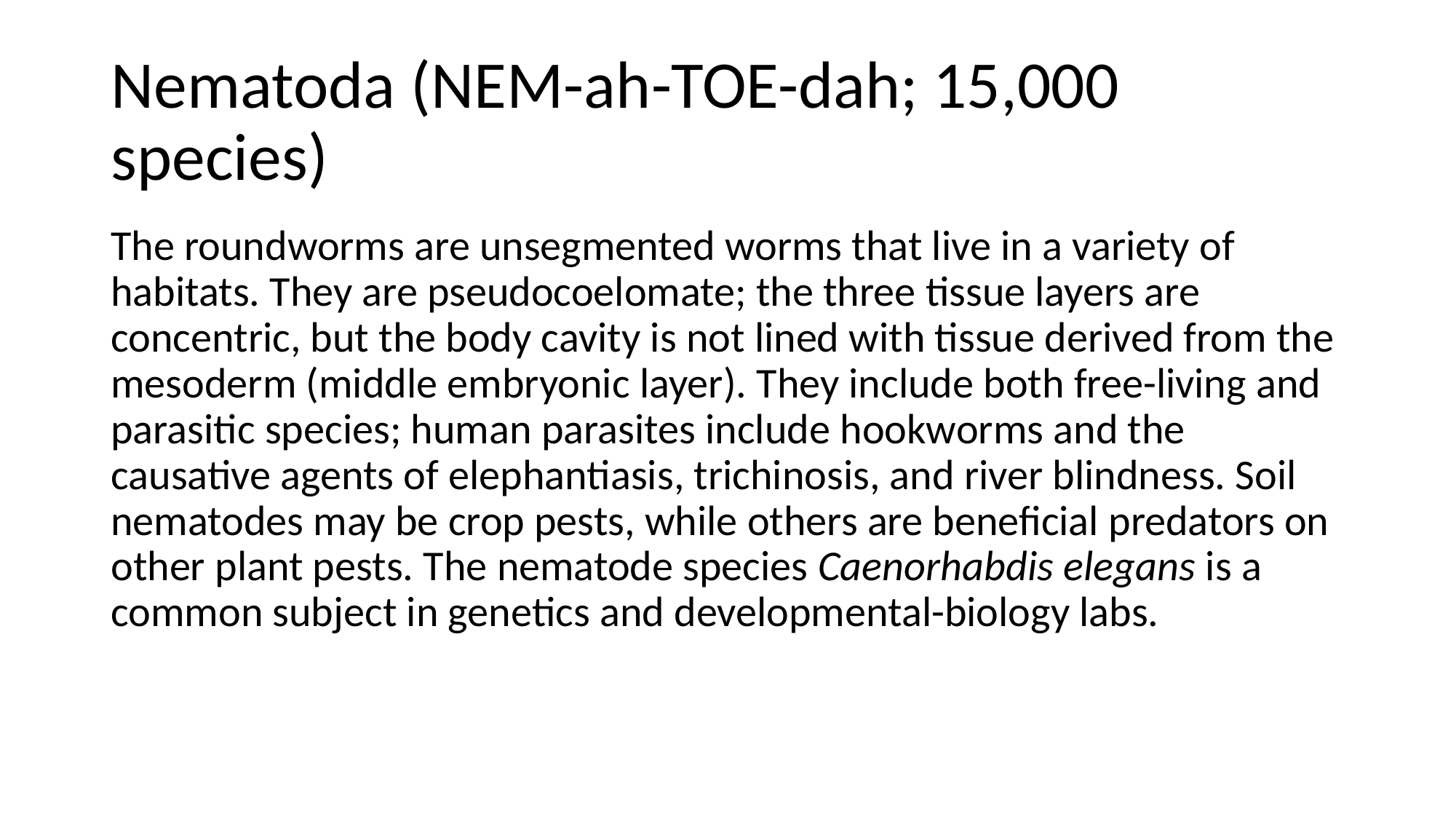

# Nematoda (NEM-ah-TOE-dah; 15,000 species)
The roundworms are unsegmented worms that live in a variety of habitats. They are pseudocoelomate; the three tissue layers are concentric, but the body cavity is not lined with tissue derived from the mesoderm (middle embryonic layer). They include both free-living and parasitic species; human parasites include hookworms and the causative agents of elephantiasis, trichinosis, and river blindness. Soil nematodes may be crop pests, while others are beneficial predators on other plant pests. The nematode species Caenorhabdis elegans is a common subject in genetics and developmental-biology labs.